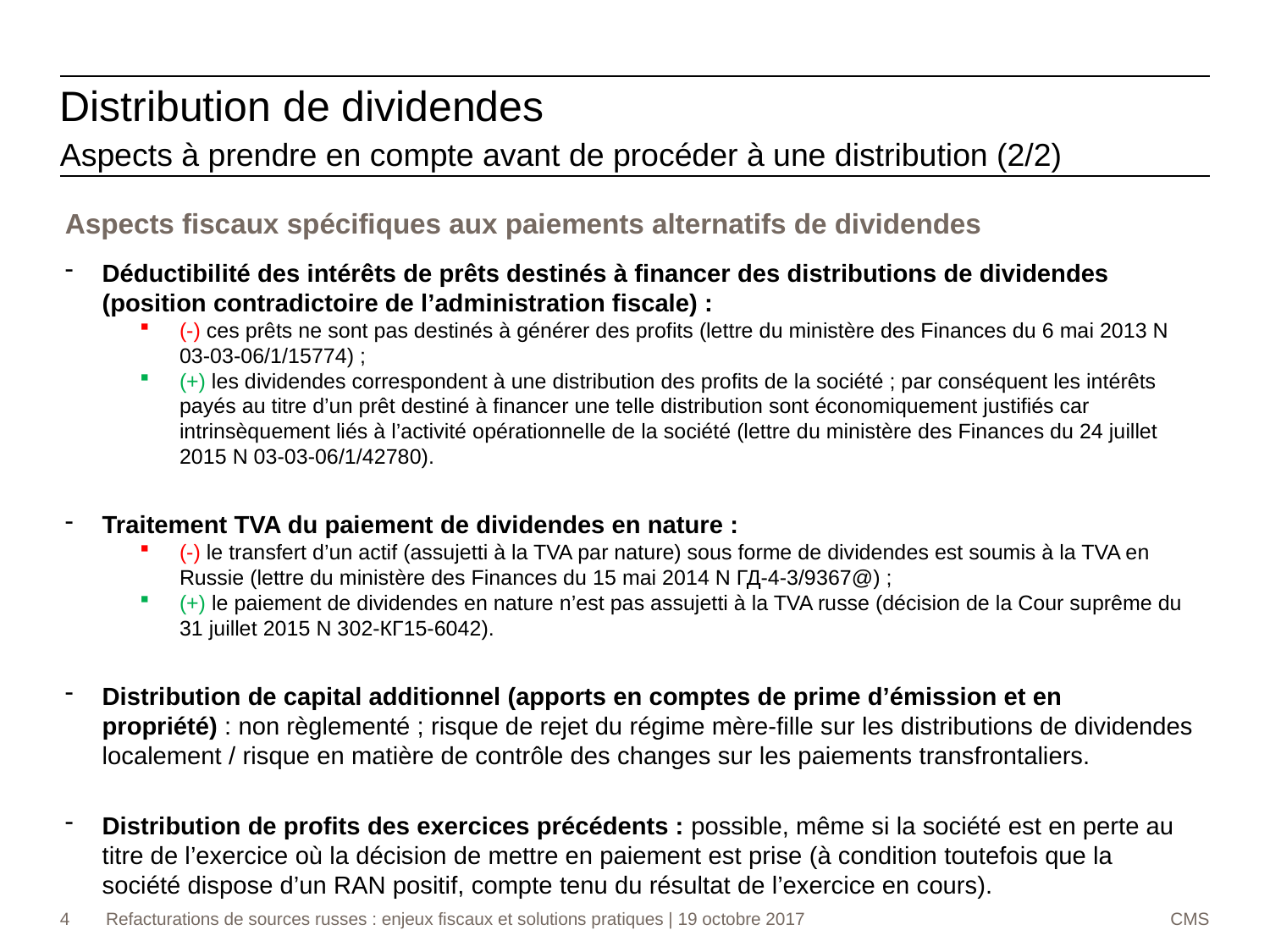

Distribution de dividendes
Aspects à prendre en compte avant de procéder à une distribution (2/2)
Aspects fiscaux spécifiques aux paiements alternatifs de dividendes
Déductibilité des intérêts de prêts destinés à financer des distributions de dividendes (position contradictoire de l’administration fiscale) :
(-) ces prêts ne sont pas destinés à générer des profits (lettre du ministère des Finances du 6 mai 2013 N 03-03-06/1/15774) ;
(+) les dividendes correspondent à une distribution des profits de la société ; par conséquent les intérêts payés au titre d’un prêt destiné à financer une telle distribution sont économiquement justifiés car intrinsèquement liés à l’activité opérationnelle de la société (lettre du ministère des Finances du 24 juillet 2015 N 03-03-06/1/42780).

Traitement TVA du paiement de dividendes en nature :
(-) le transfert d’un actif (assujetti à la TVA par nature) sous forme de dividendes est soumis à la TVA en Russie (lettre du ministère des Finances du 15 mai 2014 N ГД-4-3/9367@) ;
(+) le paiement de dividendes en nature n’est pas assujetti à la TVA russe (décision de la Cour suprême du 31 juillet 2015 N 302-КГ15-6042).

Distribution de capital additionnel (apports en comptes de prime d’émission et en propriété) : non règlementé ; risque de rejet du régime mère-fille sur les distributions de dividendes localement / risque en matière de contrôle des changes sur les paiements transfrontaliers.

Distribution de profits des exercices précédents : possible, même si la société est en perte au titre de l’exercice où la décision de mettre en paiement est prise (à condition toutefois que la société dispose d’un RAN positif, compte tenu du résultat de l’exercice en cours).
4